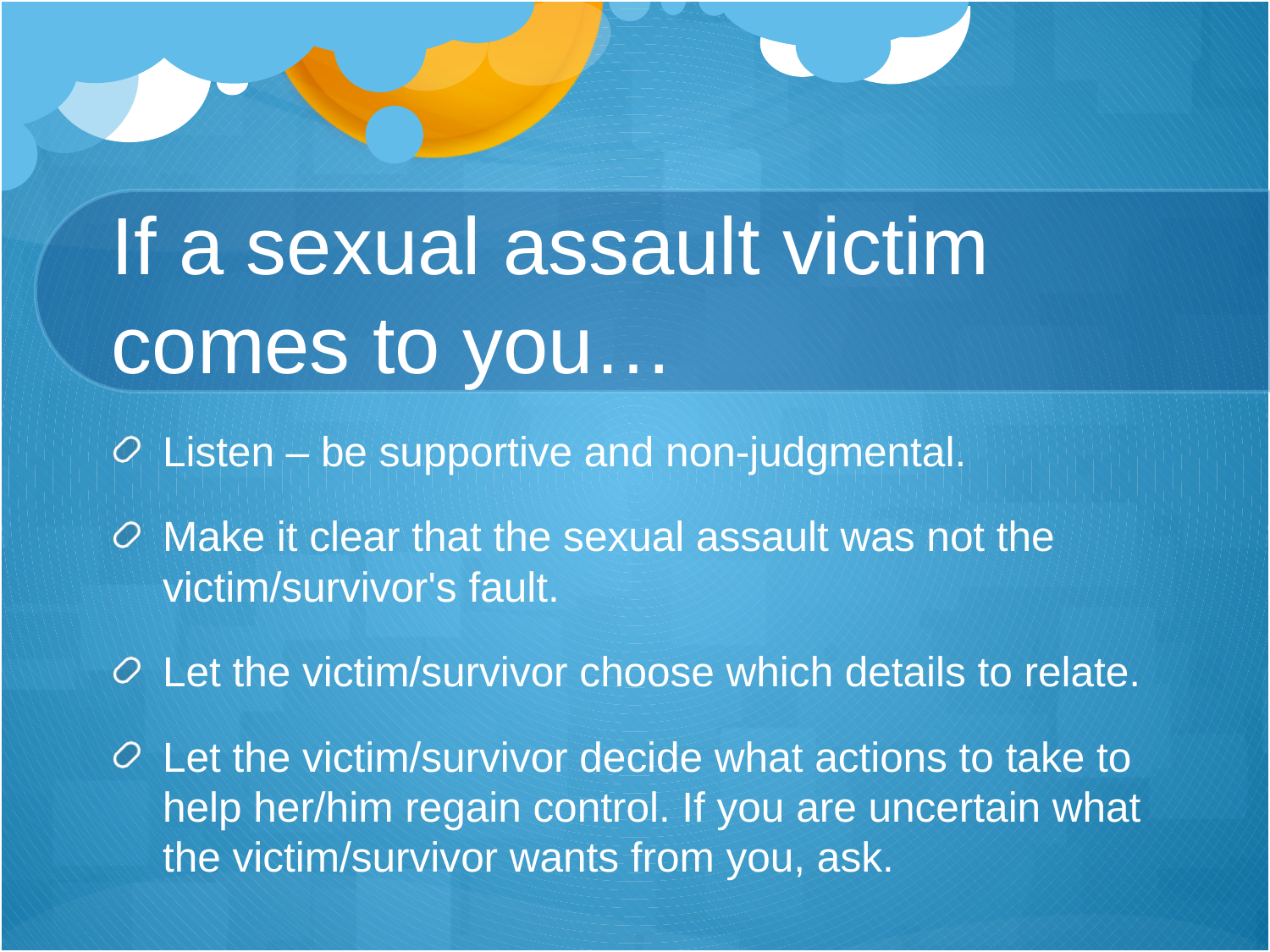

# If a sexual assault victim comes to you…
Listen – be supportive and non-judgmental.
Make it clear that the sexual assault was not the victim/survivor's fault.
Let the victim/survivor choose which details to relate.
Let the victim/survivor decide what actions to take to help her/him regain control. If you are uncertain what the victim/survivor wants from you, ask.